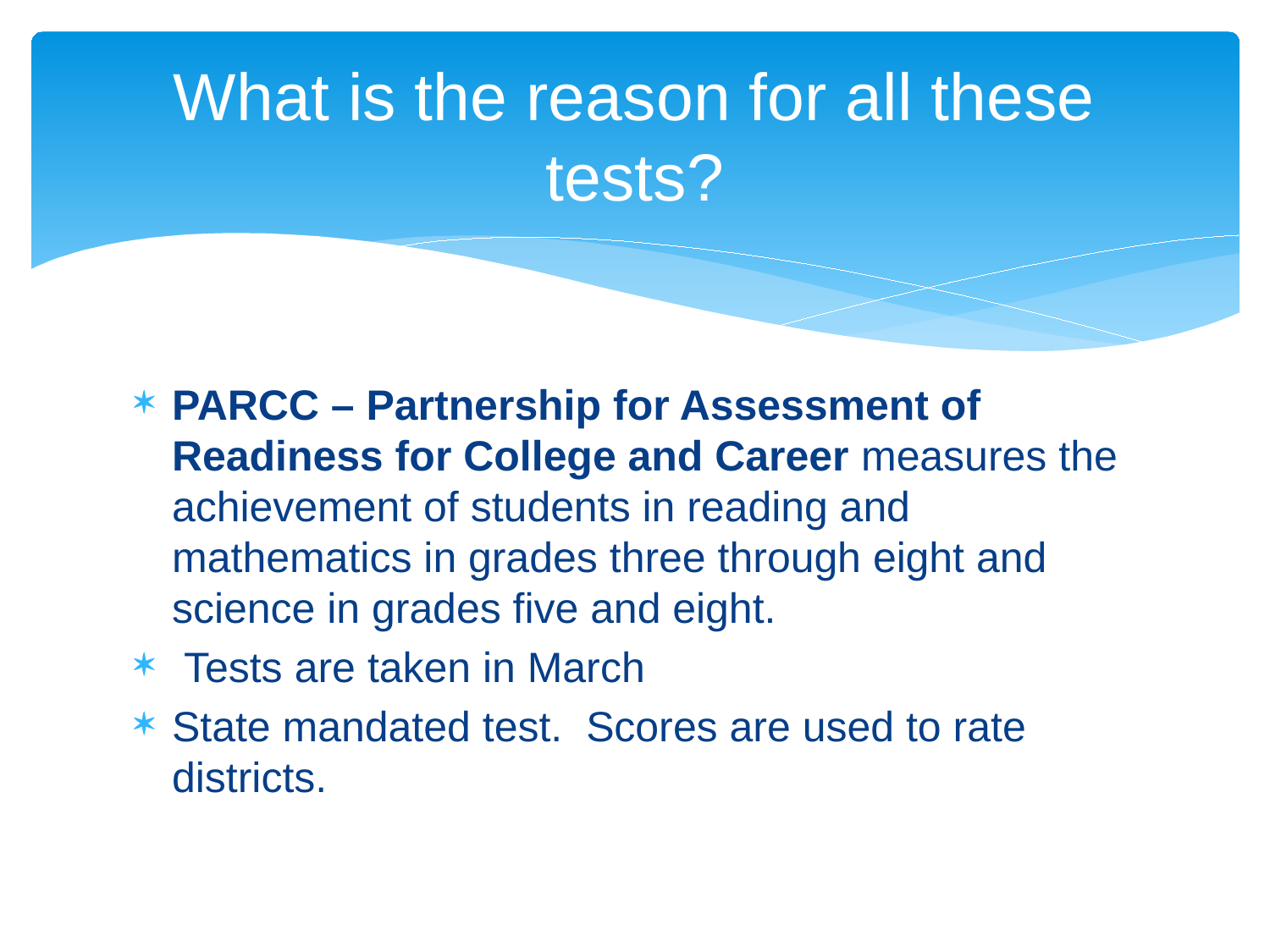

# What is the reason for all these tests?
PARCC – Partnership for Assessment of Readiness for College and Career measures the achievement of students in reading and mathematics in grades three through eight and science in grades five and eight.
 Tests are taken in March
State mandated test.  Scores are used to rate districts.